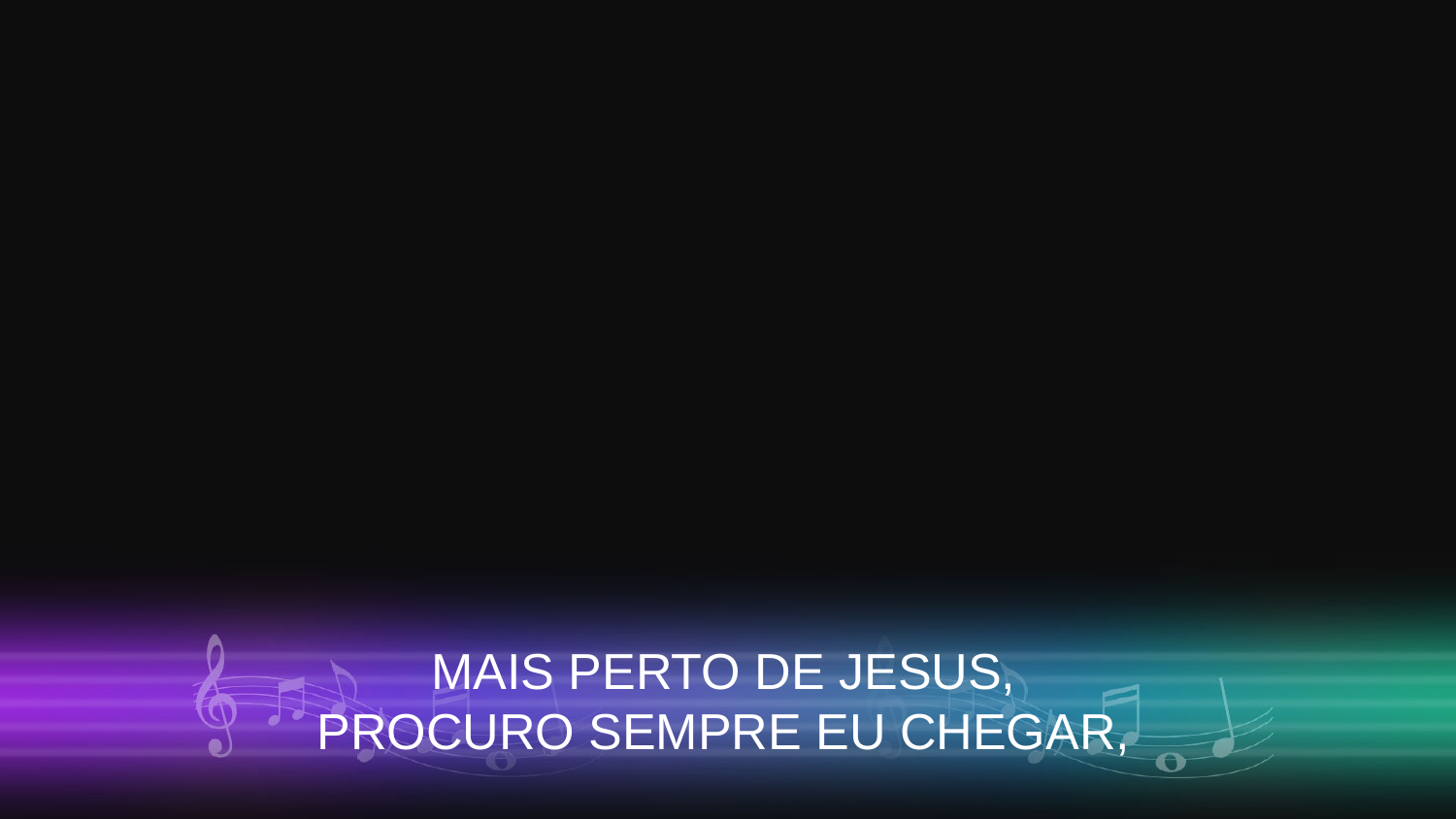

MAIS PERTO DE JESUS,
PROCURO SEMPRE EU CHEGAR,